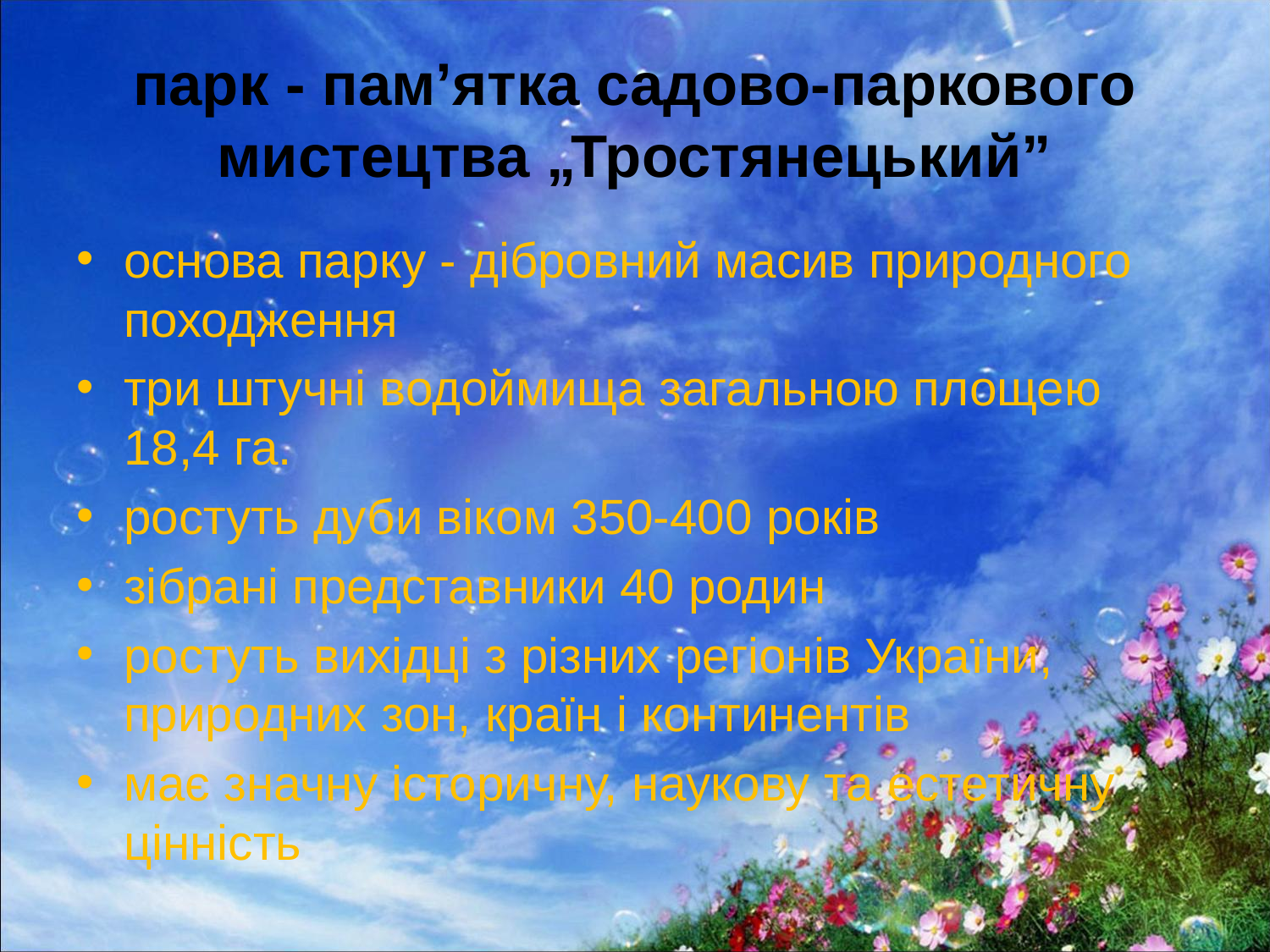

# парк - пам’ятка садово-паркового мистецтва „Тростянецький”
основа парку - дібровний масив природного походження
три штучні водоймища загальною площею 18,4 га.
ростуть дуби віком 350-400 років
зібрані представники 40 родин
ростуть вихідці з різних регіонів України, природних зон, країн і континентів
має значну історичну, наукову та естетичну цінність